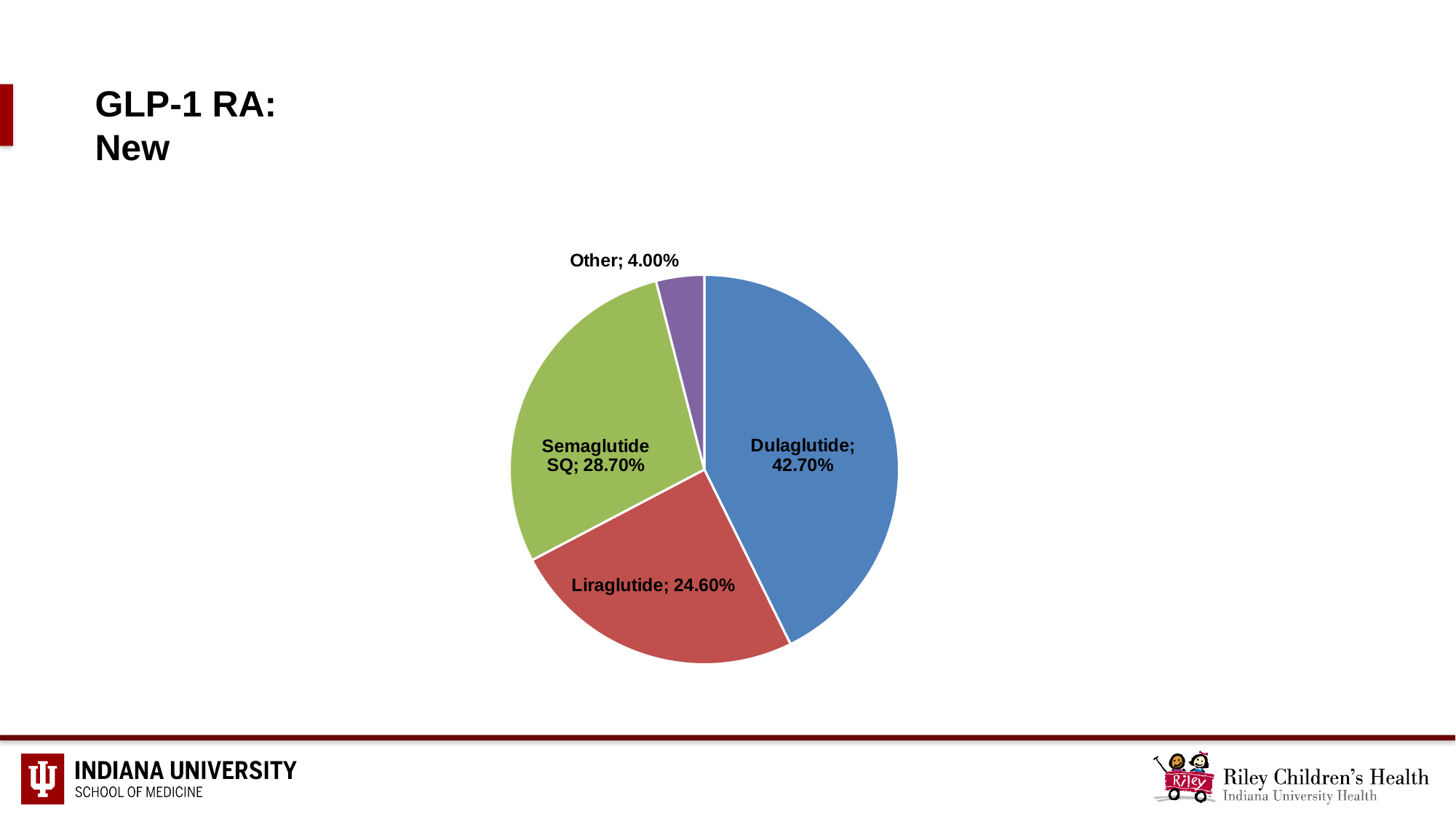

# GLP-1 RA: New

### Chart

| Category | Column1 |
|---|---|
| Dulaglutide | 0.427 |
| Liraglutide | 0.246 |
| Semaglutide SQ | 0.287 |
| Other | 0.04 |